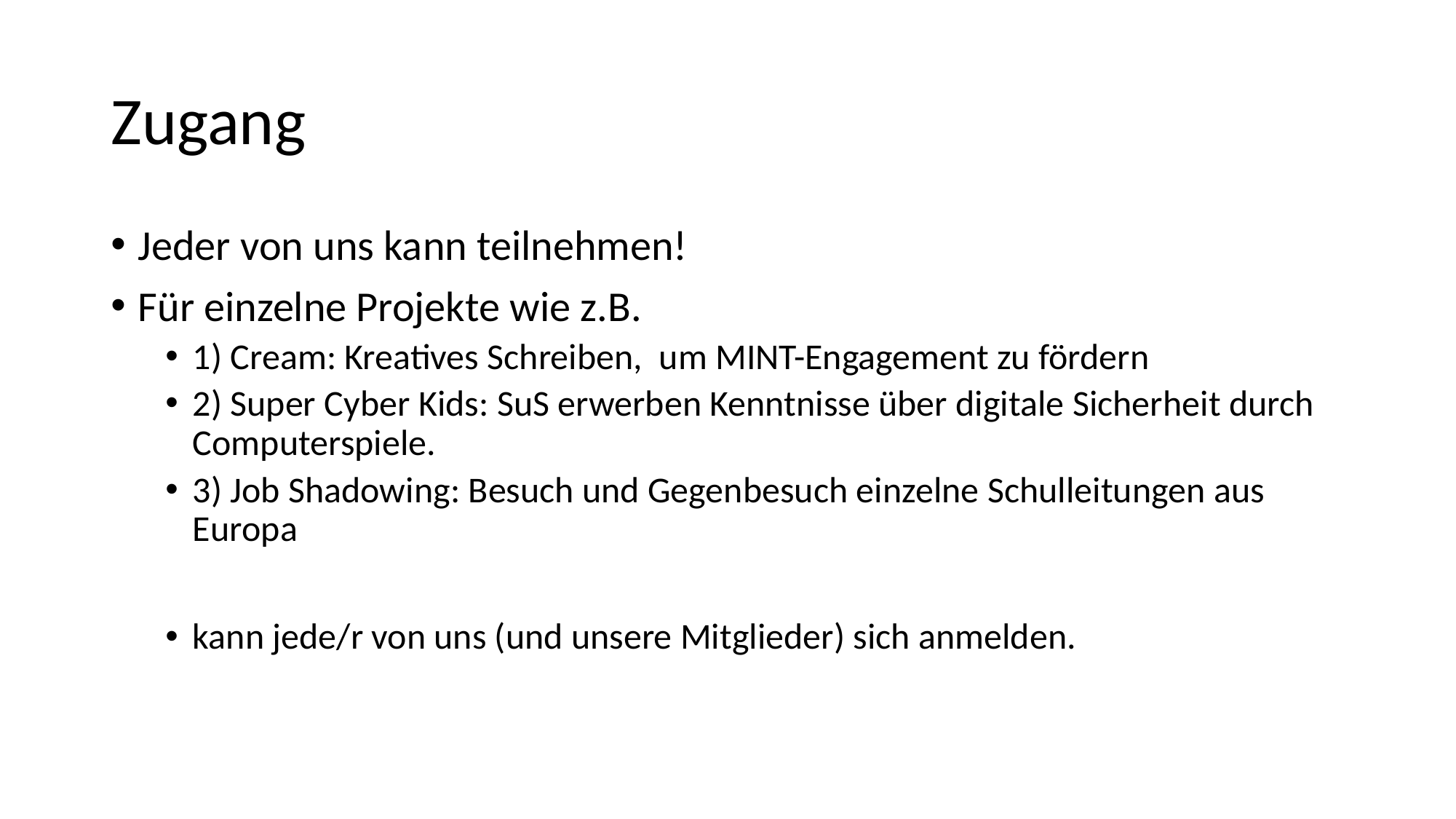

# Zugang
Jeder von uns kann teilnehmen!
Für einzelne Projekte wie z.B.
1) Cream: Kreatives Schreiben,  um MINT-Engagement zu fördern
2) Super Cyber Kids: SuS erwerben Kenntnisse über digitale Sicherheit durch Computerspiele.
3) Job Shadowing: Besuch und Gegenbesuch einzelne Schulleitungen aus Europa

kann jede/r von uns (und unsere Mitglieder) sich anmelden.